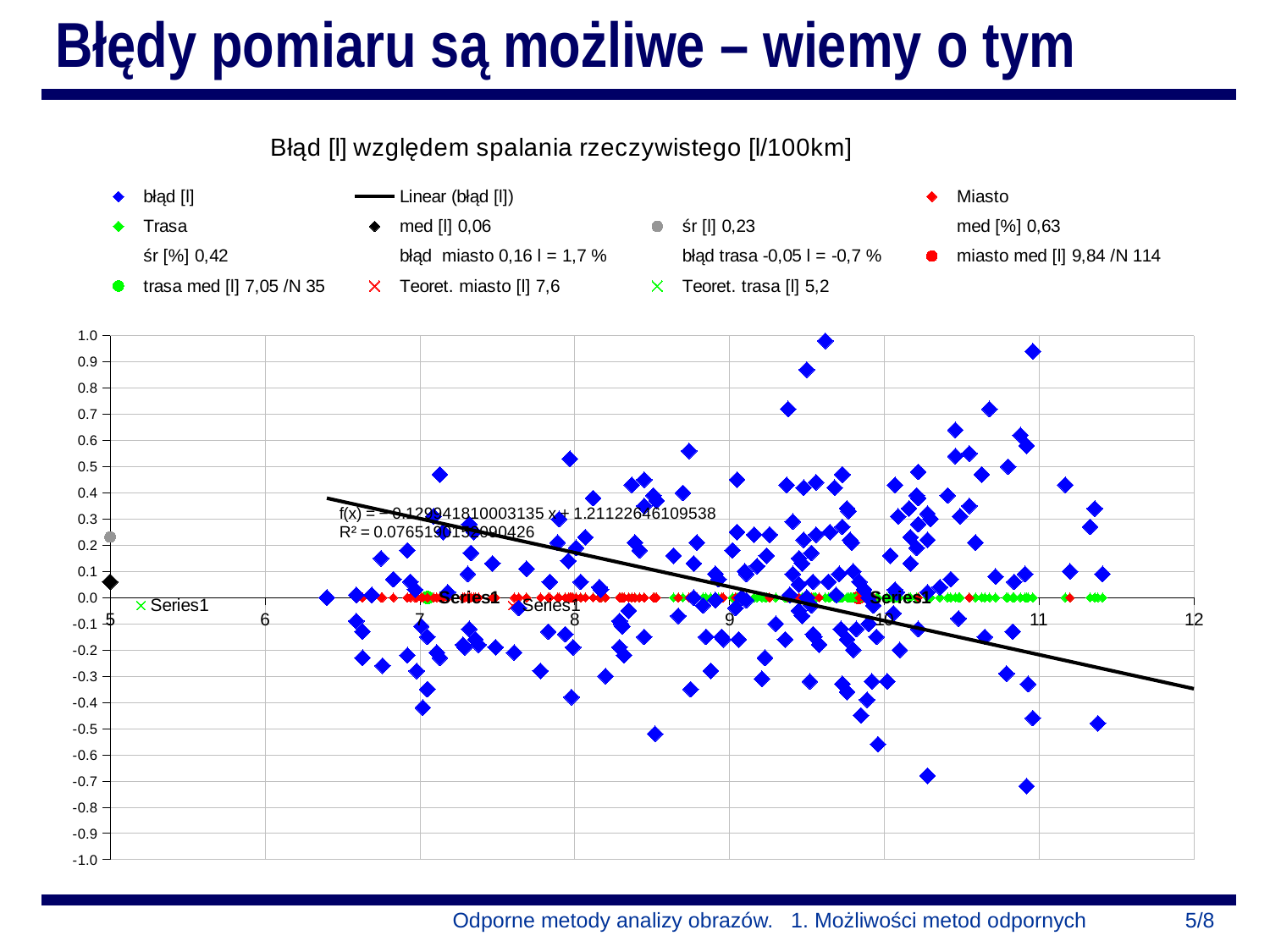

# Błędy pomiaru są możliwe – wiemy o tym

### Chart: Błąd [l] względem spalania rzeczywistego [l/100km]

| Category | błąd [l] |  |  |  | med [l] 0,06 | śr [l] 0,23 | med [%] 0,63 | śr [%] 0,42 | błąd  miasto 0,16 l = 1,7 % | błąd trasa -0,05 l = -0,7 % | miasto med [l] 9,84 /N 114 | trasa med [l] 7,05 /N 35 |  |  |
|---|---|---|---|---|---|---|---|---|---|---|---|---|---|---|
Odporne metody analizy obrazów.   1. Możliwości metod odpornych
5/8